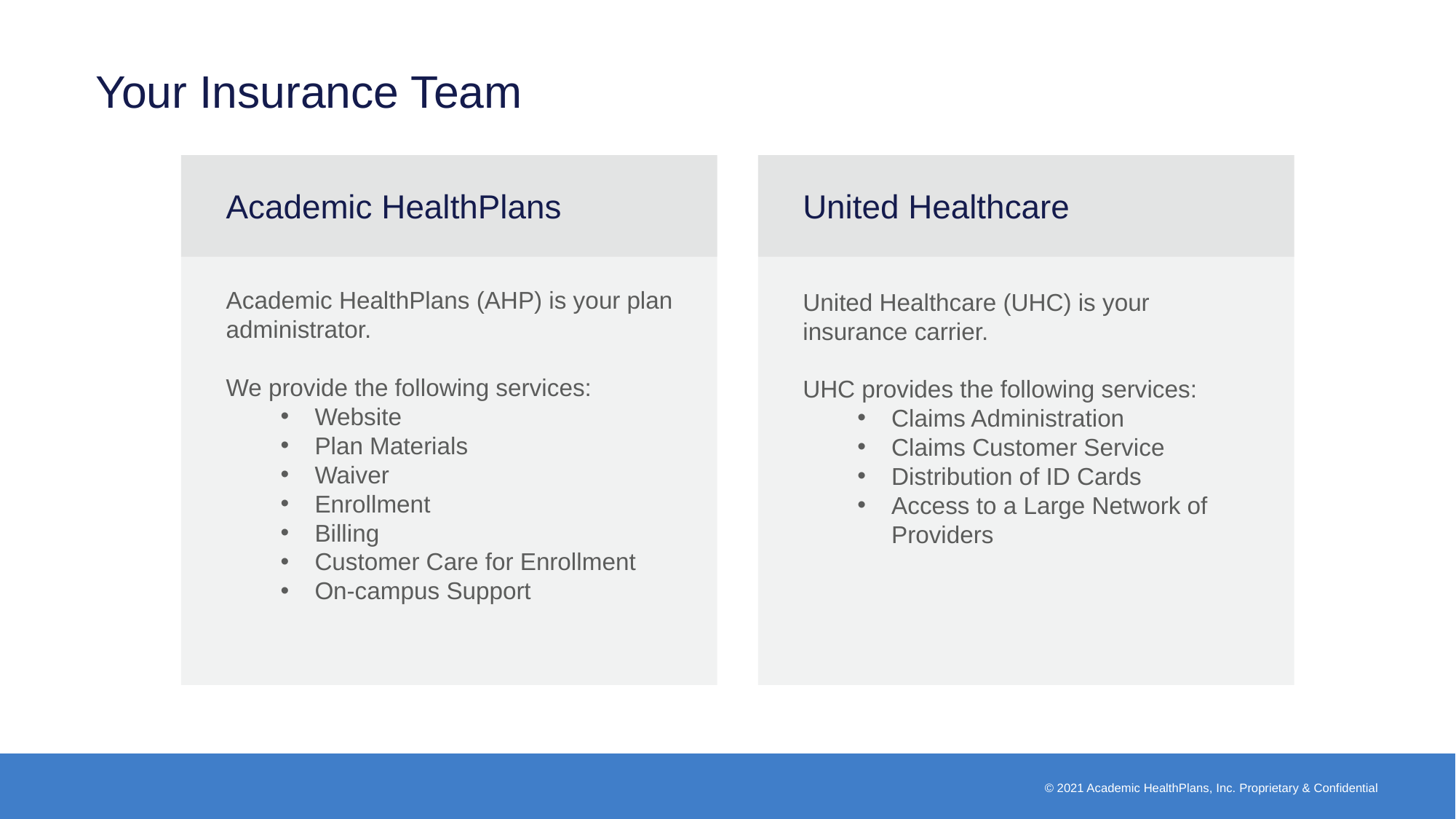

# Your Insurance Team

Academic HealthPlans
United Healthcare
Academic HealthPlans (AHP) is your plan administrator.

We provide the following services:
Website
Plan Materials
Waiver
Enrollment
Billing
Customer Care for Enrollment
On-campus Support
United Healthcare (UHC) is your insurance carrier.

UHC provides the following services:
Claims Administration
Claims Customer Service
Distribution of ID Cards
Access to a Large Network of Providers